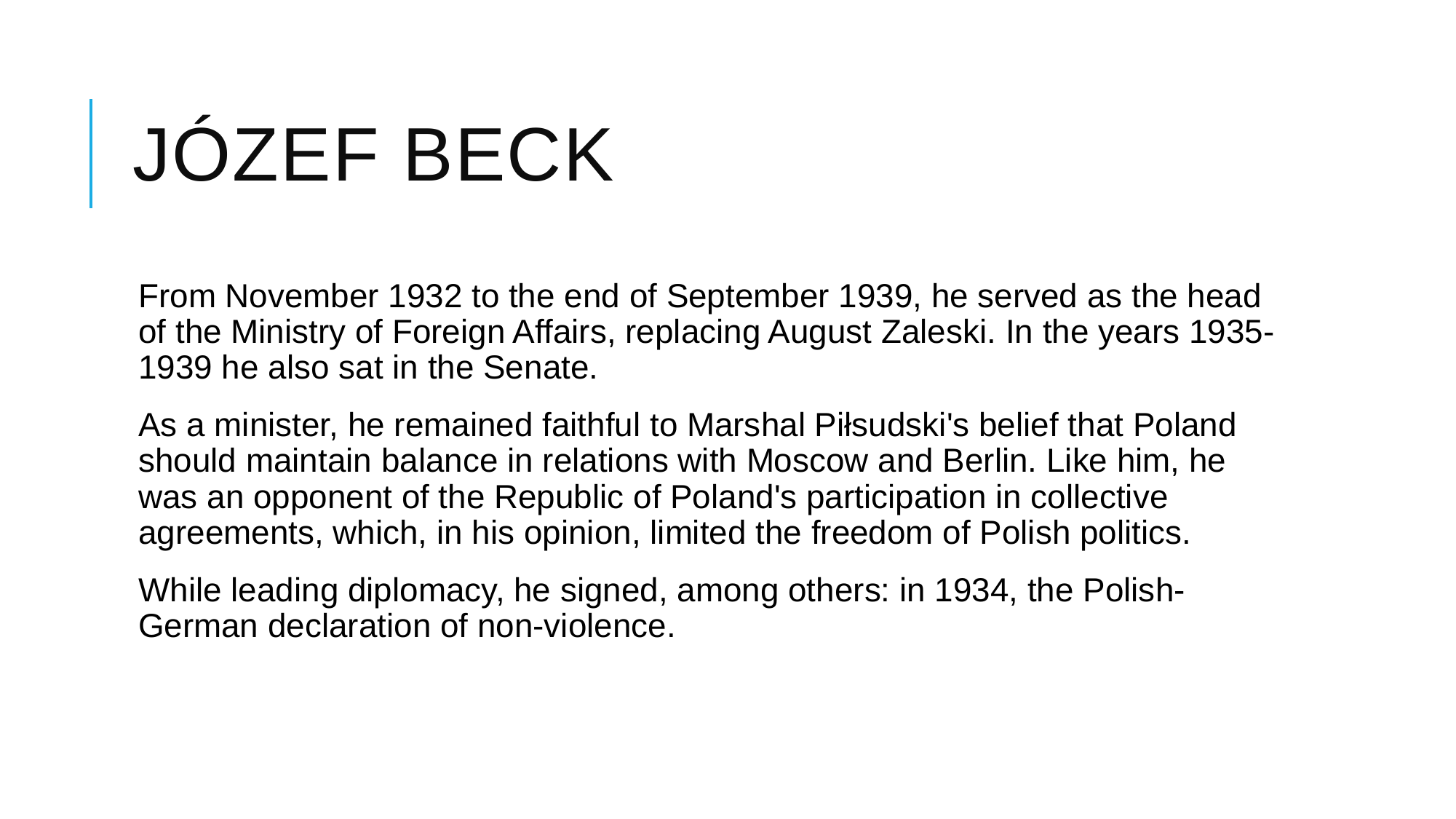

# Józef Beck
From November 1932 to the end of September 1939, he served as the head of the Ministry of Foreign Affairs, replacing August Zaleski. In the years 1935-1939 he also sat in the Senate.
As a minister, he remained faithful to Marshal Piłsudski's belief that Poland should maintain balance in relations with Moscow and Berlin. Like him, he was an opponent of the Republic of Poland's participation in collective agreements, which, in his opinion, limited the freedom of Polish politics.
While leading diplomacy, he signed, among others: in 1934, the Polish-German declaration of non-violence.